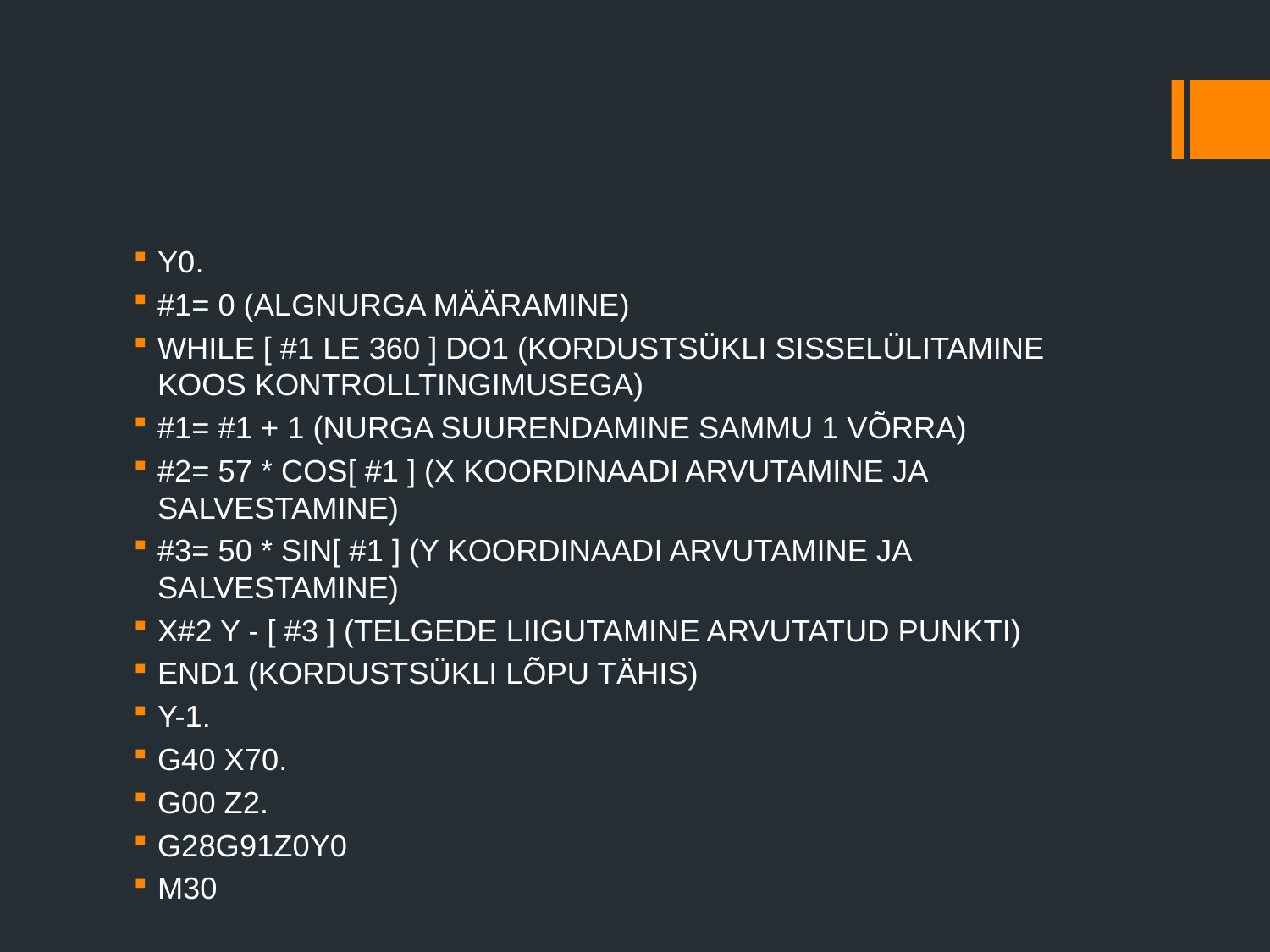

Y0.
#1= 0 (ALGNURGA MÄÄRAMINE)
WHILE [ #1 LE 360 ] DO1 (KORDUSTSÜKLI SISSELÜLITAMINE KOOS KONTROLLTINGIMUSEGA)
#1= #1 + 1 (NURGA SUURENDAMINE SAMMU 1 VÕRRA)
#2= 57 * COS[ #1 ] (X KOORDINAADI ARVUTAMINE JA SALVESTAMINE)
#3= 50 * SIN[ #1 ] (Y KOORDINAADI ARVUTAMINE JA SALVESTAMINE)
X#2 Y - [ #3 ] (TELGEDE LIIGUTAMINE ARVUTATUD PUNKTI)
END1 (KORDUSTSÜKLI LÕPU TÄHIS)
Y-1.
G40 X70.
G00 Z2.
G28G91Z0Y0
M30